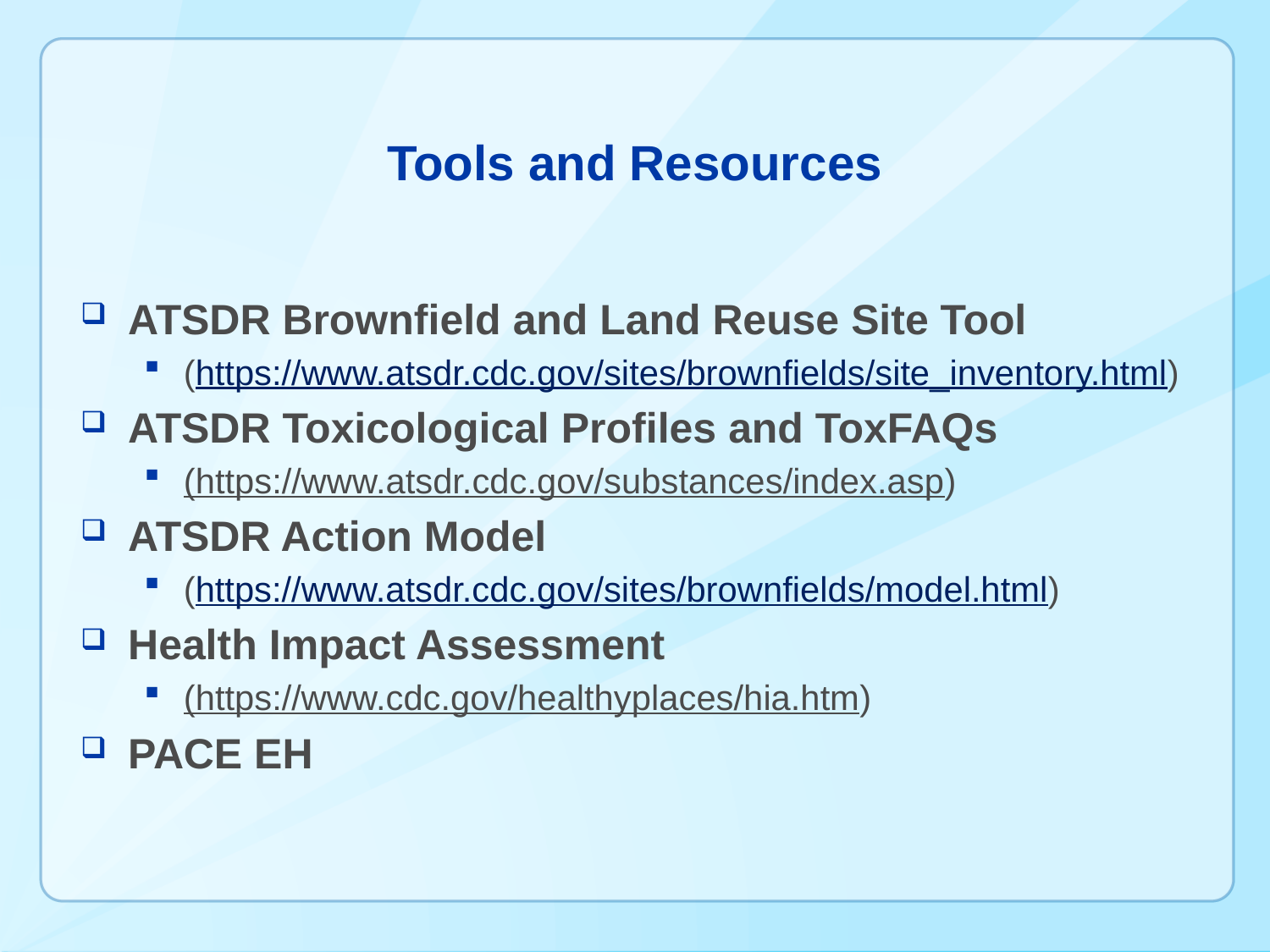

# Tools and Resources
ATSDR Brownfield and Land Reuse Site Tool
(https://www.atsdr.cdc.gov/sites/brownfields/site_inventory.html)
ATSDR Toxicological Profiles and ToxFAQs
(https://www.atsdr.cdc.gov/substances/index.asp)
ATSDR Action Model
(https://www.atsdr.cdc.gov/sites/brownfields/model.html)
Health Impact Assessment
(https://www.cdc.gov/healthyplaces/hia.htm)
PACE EH